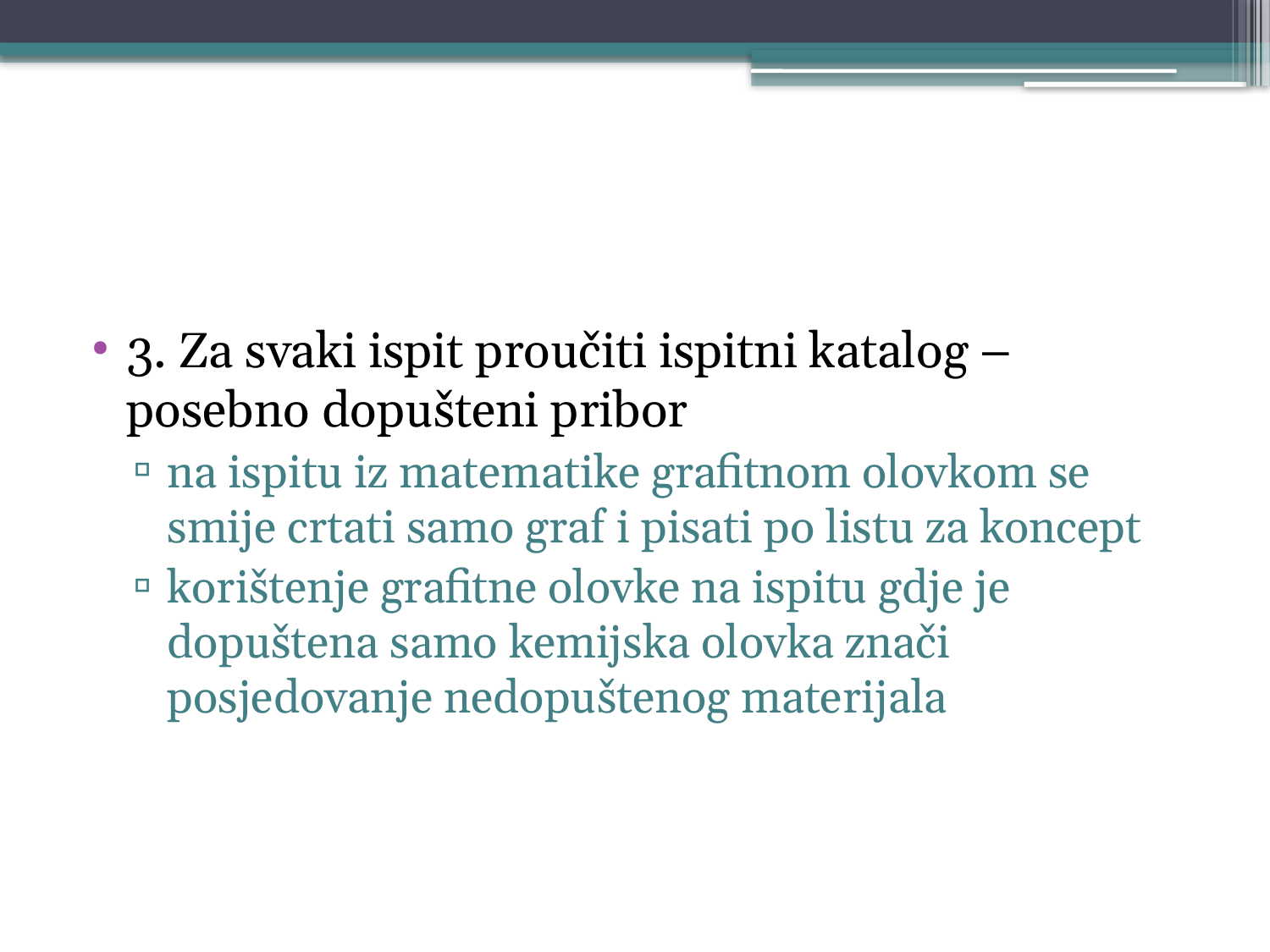

#
3. Za svaki ispit proučiti ispitni katalog – posebno dopušteni pribor
na ispitu iz matematike grafitnom olovkom se smije crtati samo graf i pisati po listu za koncept
korištenje grafitne olovke na ispitu gdje je dopuštena samo kemijska olovka znači posjedovanje nedopuštenog materijala